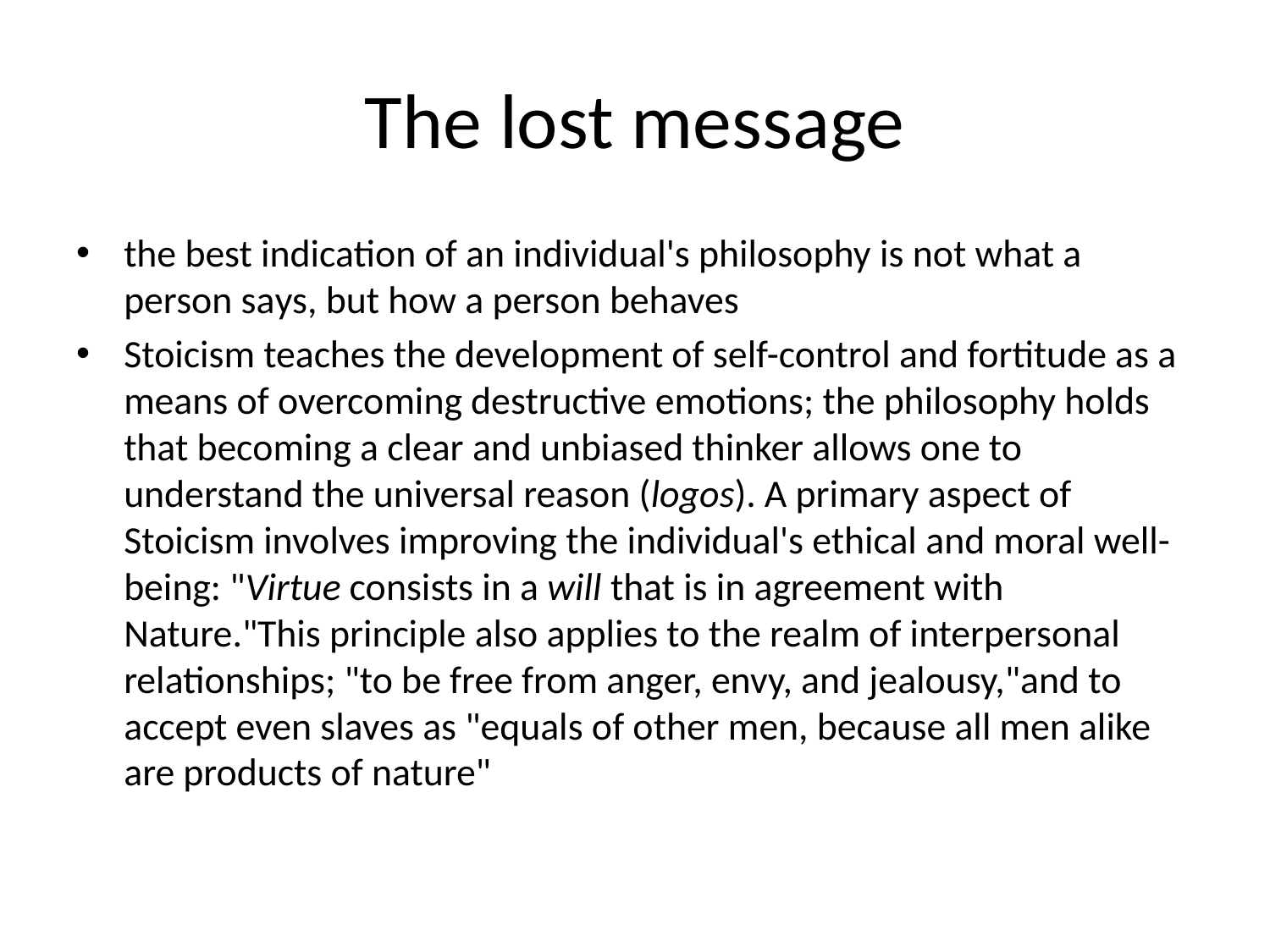

# The lost message
the best indication of an individual's philosophy is not what a person says, but how a person behaves
Stoicism teaches the development of self-control and fortitude as a means of overcoming destructive emotions; the philosophy holds that becoming a clear and unbiased thinker allows one to understand the universal reason (logos). A primary aspect of Stoicism involves improving the individual's ethical and moral well-being: "Virtue consists in a will that is in agreement with Nature."This principle also applies to the realm of interpersonal relationships; "to be free from anger, envy, and jealousy,"and to accept even slaves as "equals of other men, because all men alike are products of nature"